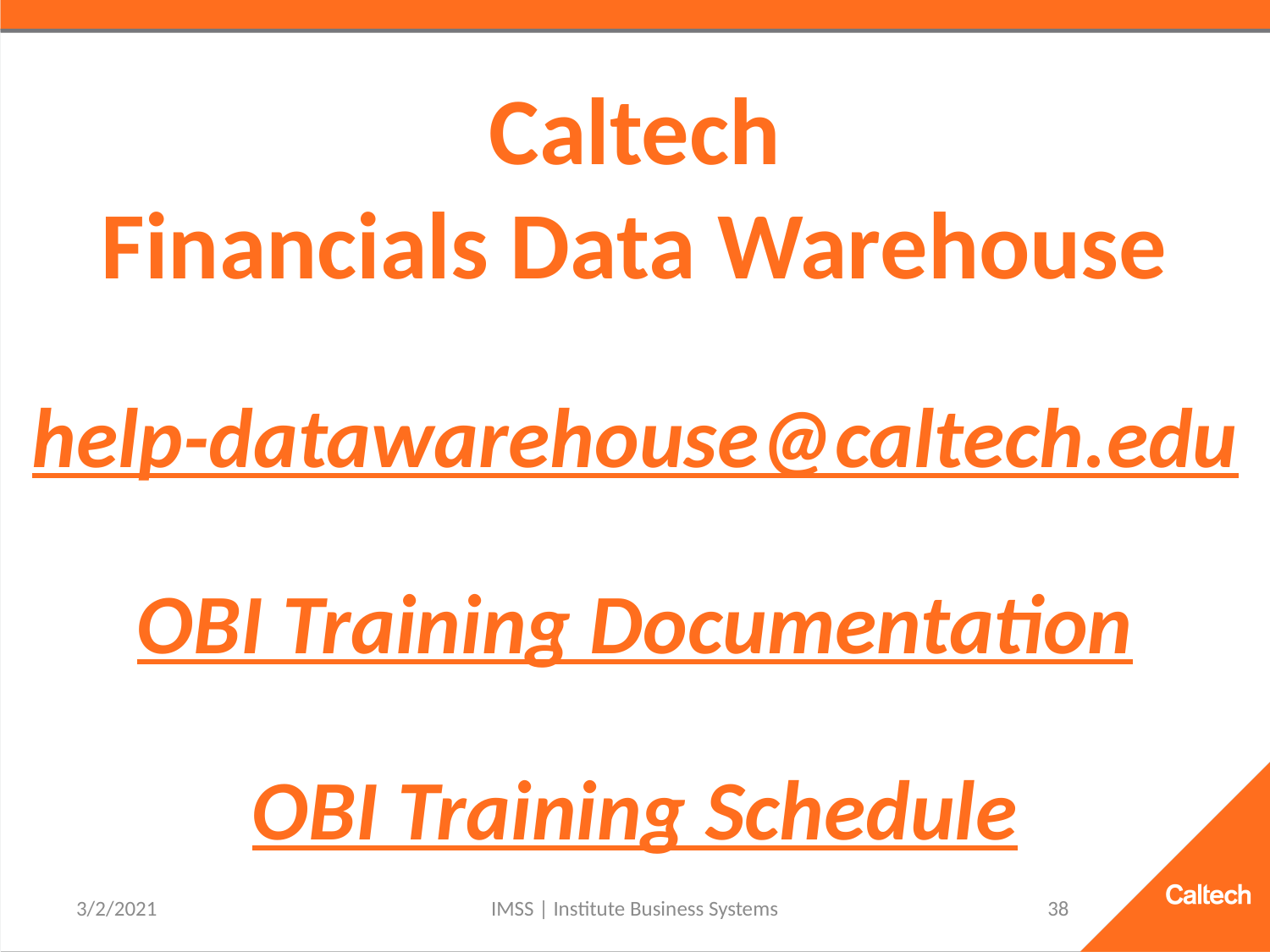

# Caltech Financials Data Warehouse help-datawarehouse@caltech.edu OBI Training Documentation OBI Training Schedule
3/2/2021
IMSS | Institute Business Systems
38